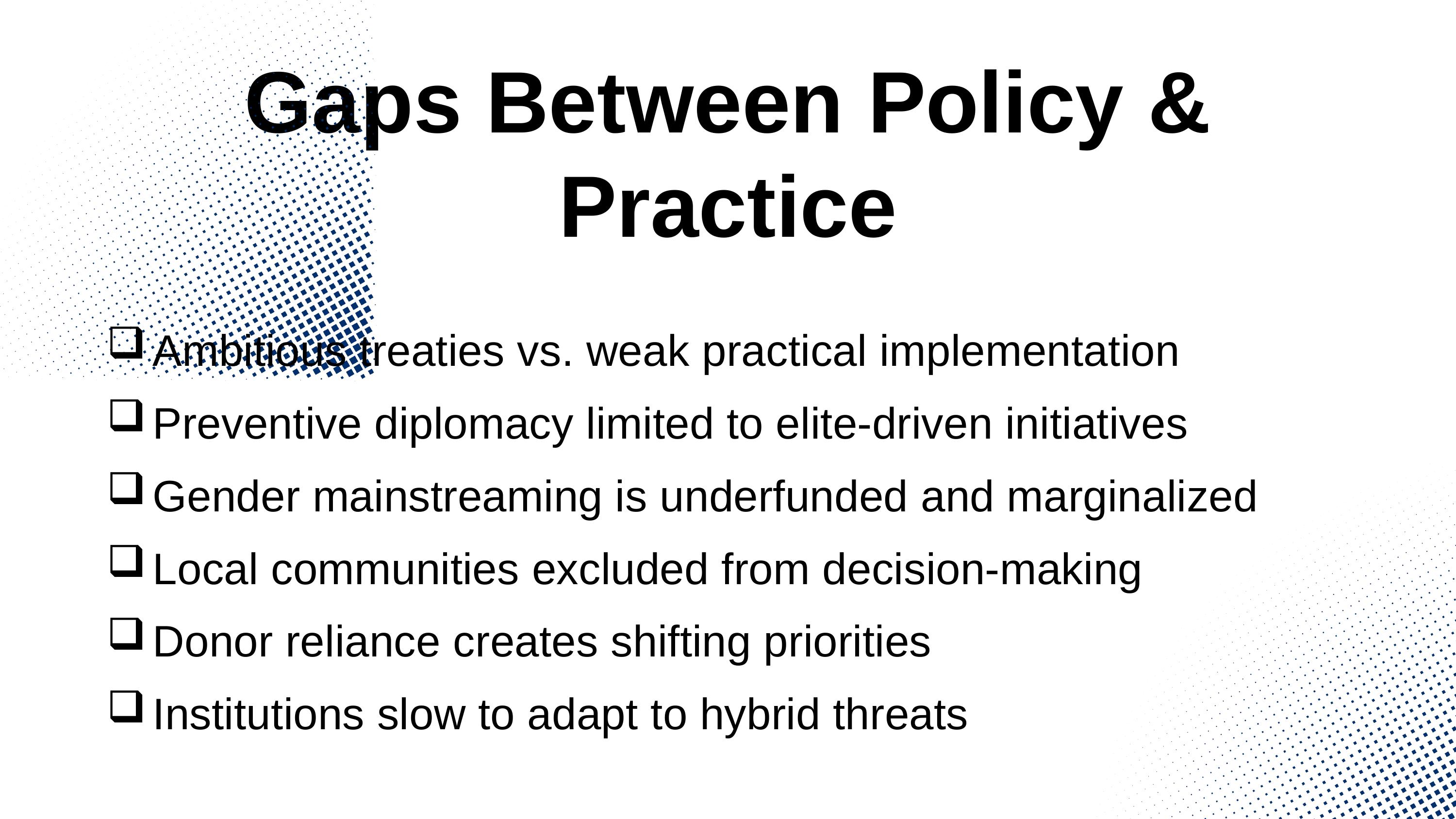

Gaps Between Policy & Practice

Ambitious treaties vs. weak practical implementation
Preventive diplomacy limited to elite-driven initiatives
Gender mainstreaming is underfunded and marginalized
Local communities excluded from decision-making
Donor reliance creates shifting priorities
Institutions slow to adapt to hybrid threats